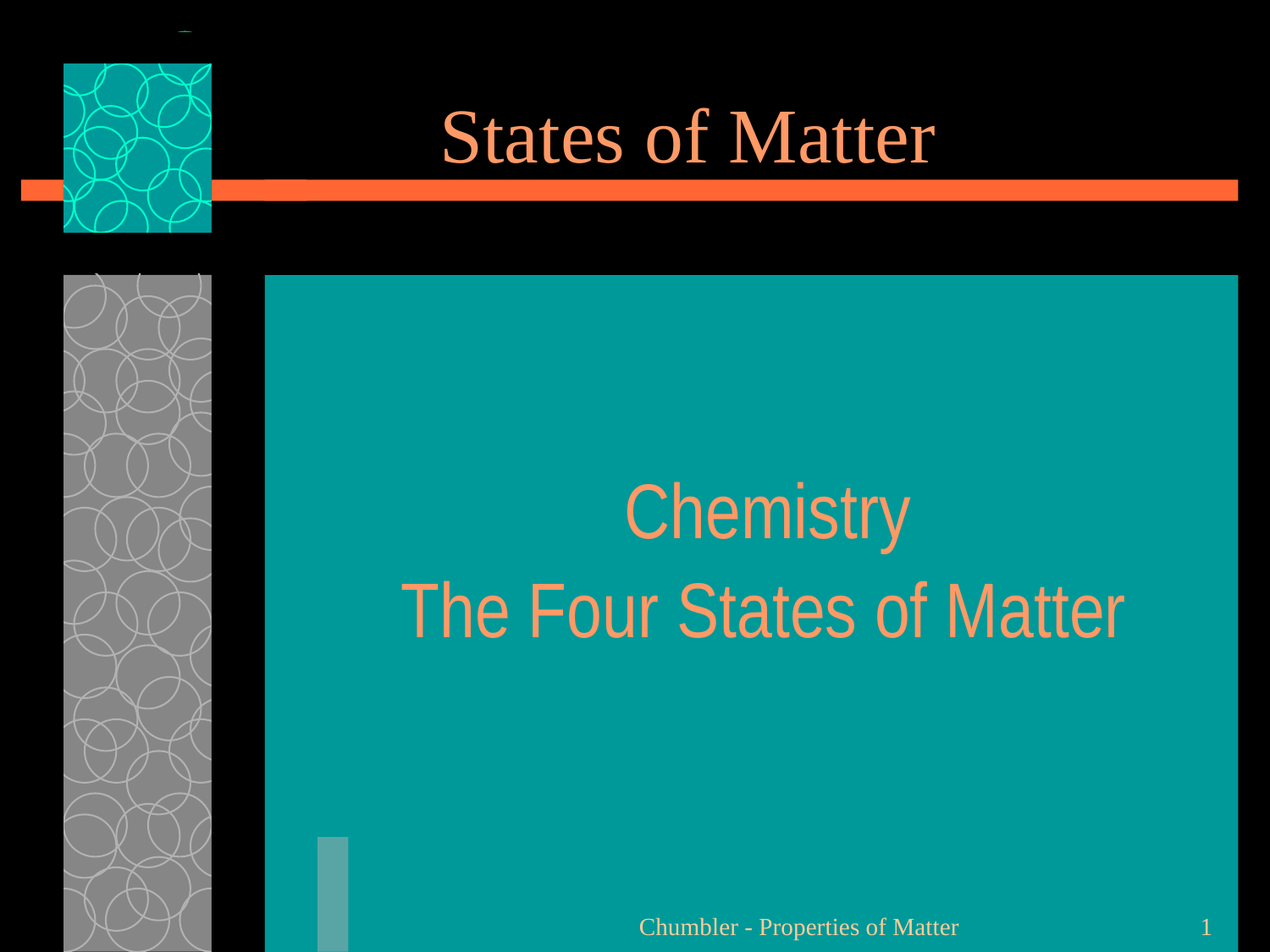

# States of Matter
 Chemistry
The Four States of Matter

Chumbler - Properties of Matter
1